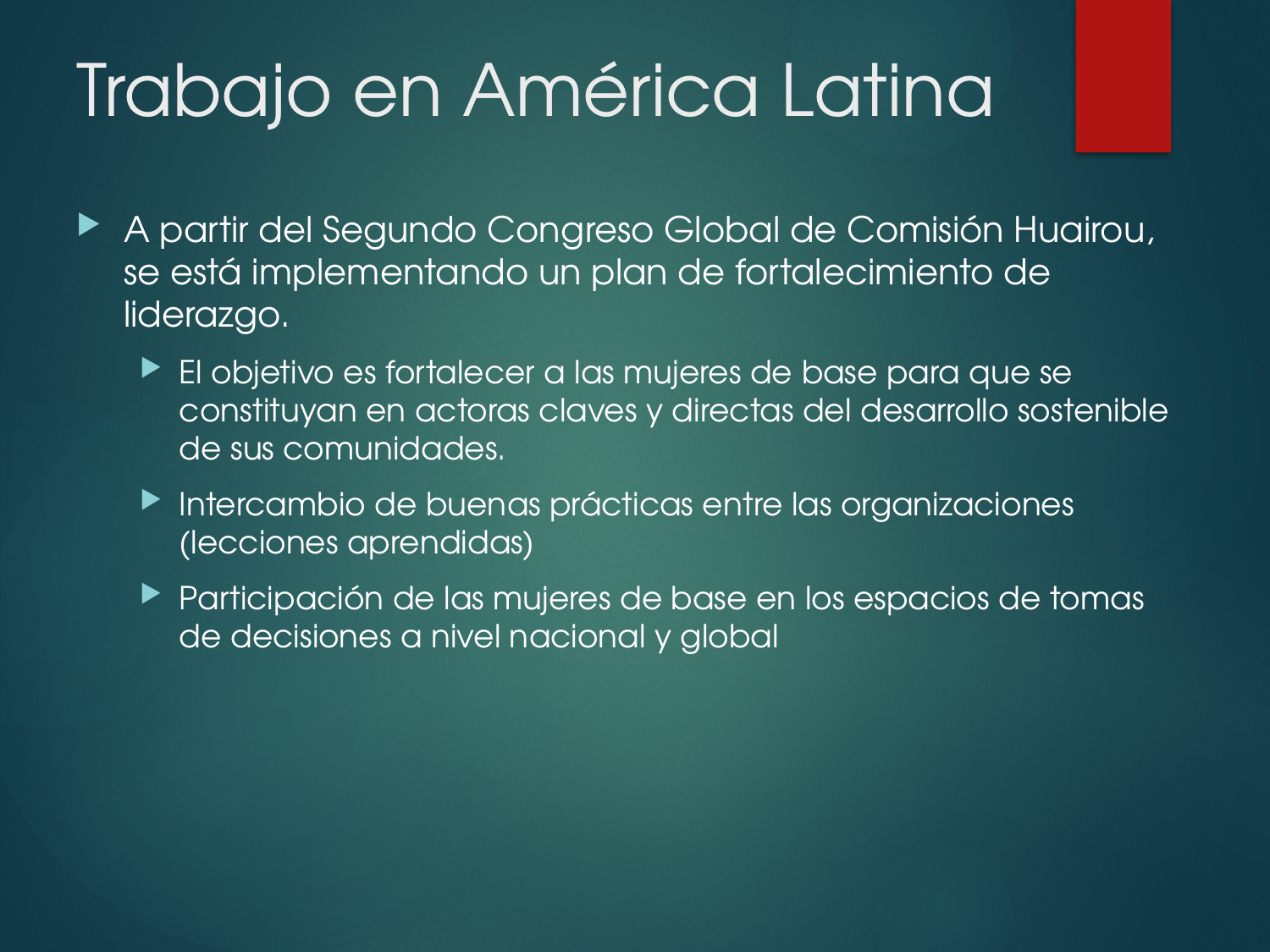

# Trabajo en América Latina
A partir del Segundo Congreso Global de Comisión Huairou, se está implementando un plan de fortalecimiento de liderazgo.
El objetivo es fortalecer a las mujeres de base para que se constituyan en actoras claves y directas del desarrollo sostenible de sus comunidades.
Intercambio de buenas prácticas entre las organizaciones (lecciones aprendidas)
Participación de las mujeres de base en los espacios de tomas de decisiones a nivel nacional y global